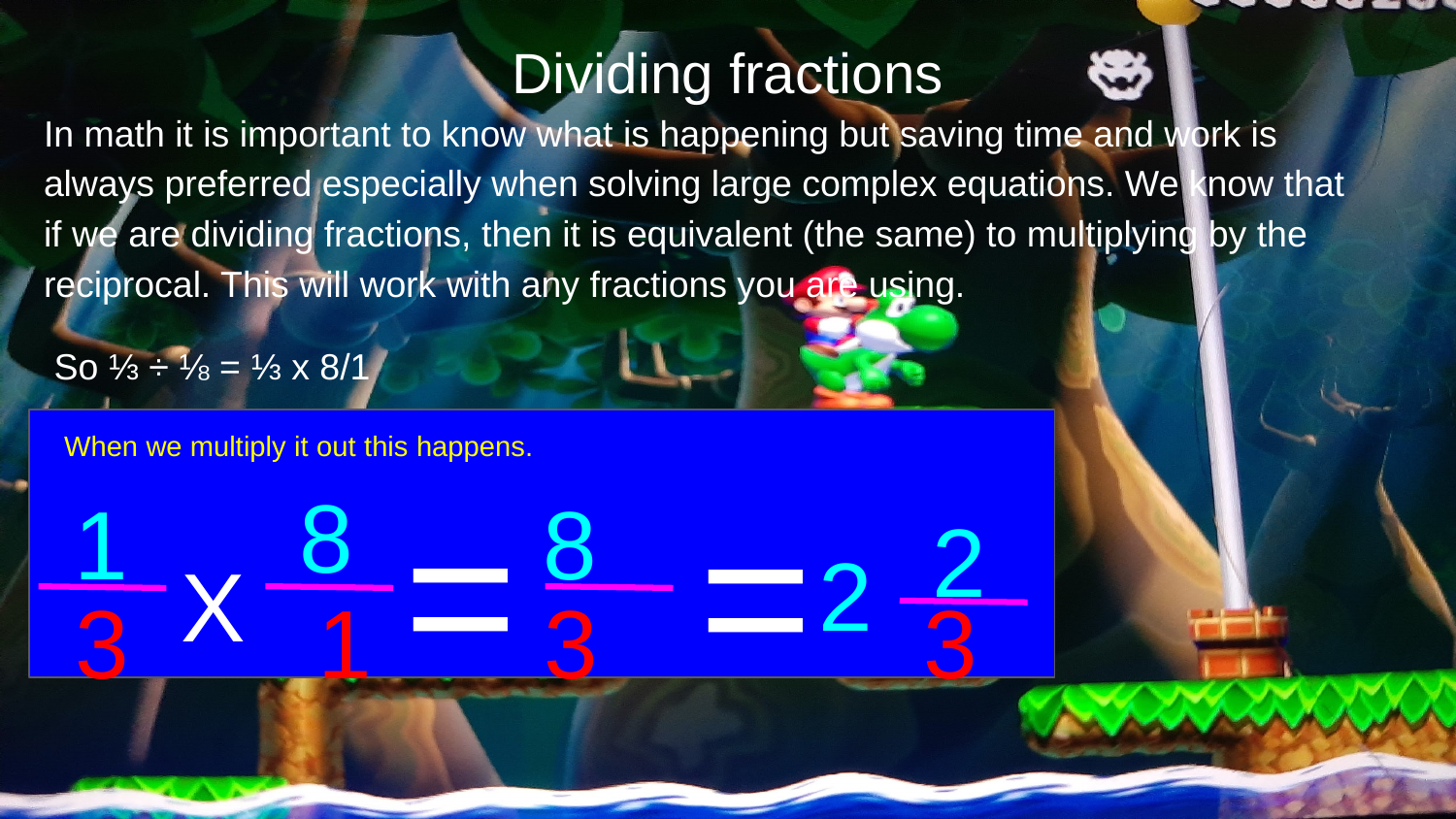

# Dividing fractions
In math it is important to know what is happening but saving time and work is always preferred especially when solving large complex equations. We know that if we are dividing fractions, then it is equivalent (the same) to multiplying by the reciprocal. This will work with any fractions you are using.
 So ⅓ ÷ ⅛ = ⅓ x 8/1

When we multiply it out this happens.
=
=
8
1
8
2
2
X
3
1
3
3